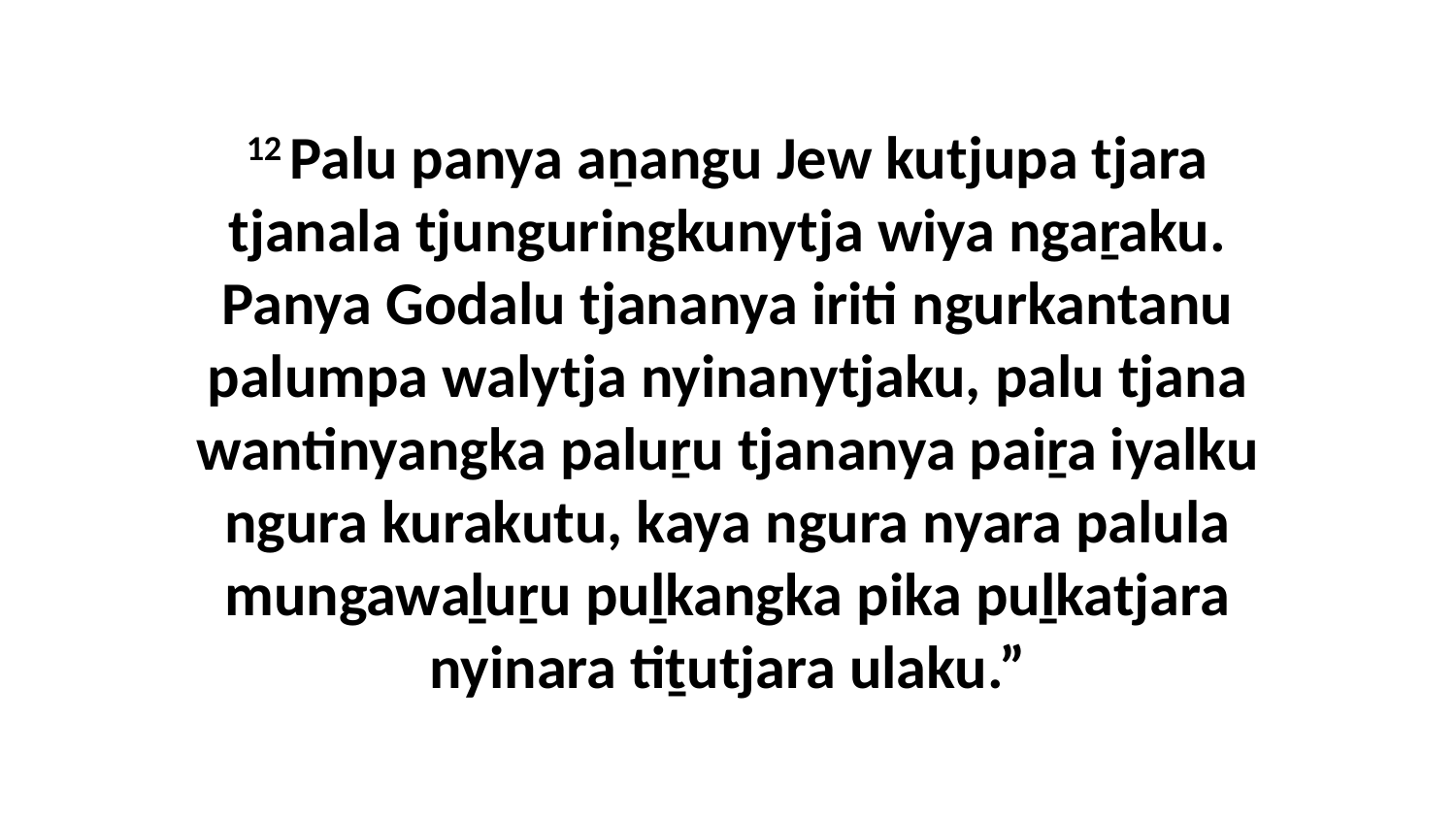

12 Palu panya aṉangu Jew kutjupa tjara tjanala tjunguringkunytja wiya ngaṟaku. Panya Godalu tjananya iriti ngurkantanu palumpa walytja nyinanytjaku, palu tjana wantinyangka paluṟu tjananya paiṟa iyalku ngura kurakutu, kaya ngura nyara palula mungawaḻuṟu puḻkangka pika puḻkatjara nyinara tiṯutjara ulaku.”